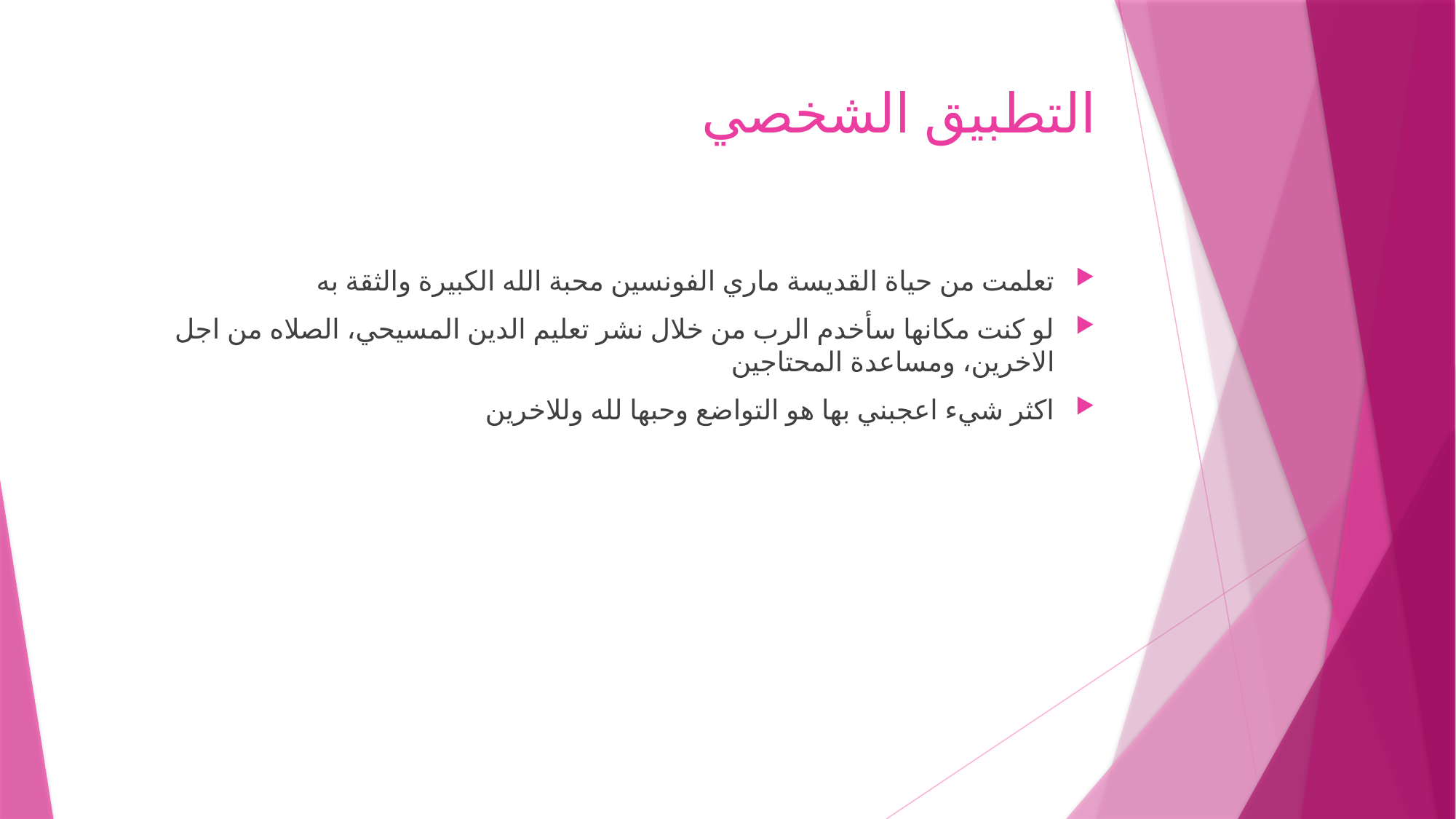

# التطبيق الشخصي
تعلمت من حياة القديسة ماري الفونسين محبة الله الكبيرة والثقة به
لو كنت مكانها سأخدم الرب من خلال نشر تعليم الدين المسيحي، الصلاه من اجل الاخرين، ومساعدة المحتاجين
اكثر شيء اعجبني بها هو التواضع وحبها لله وللاخرين